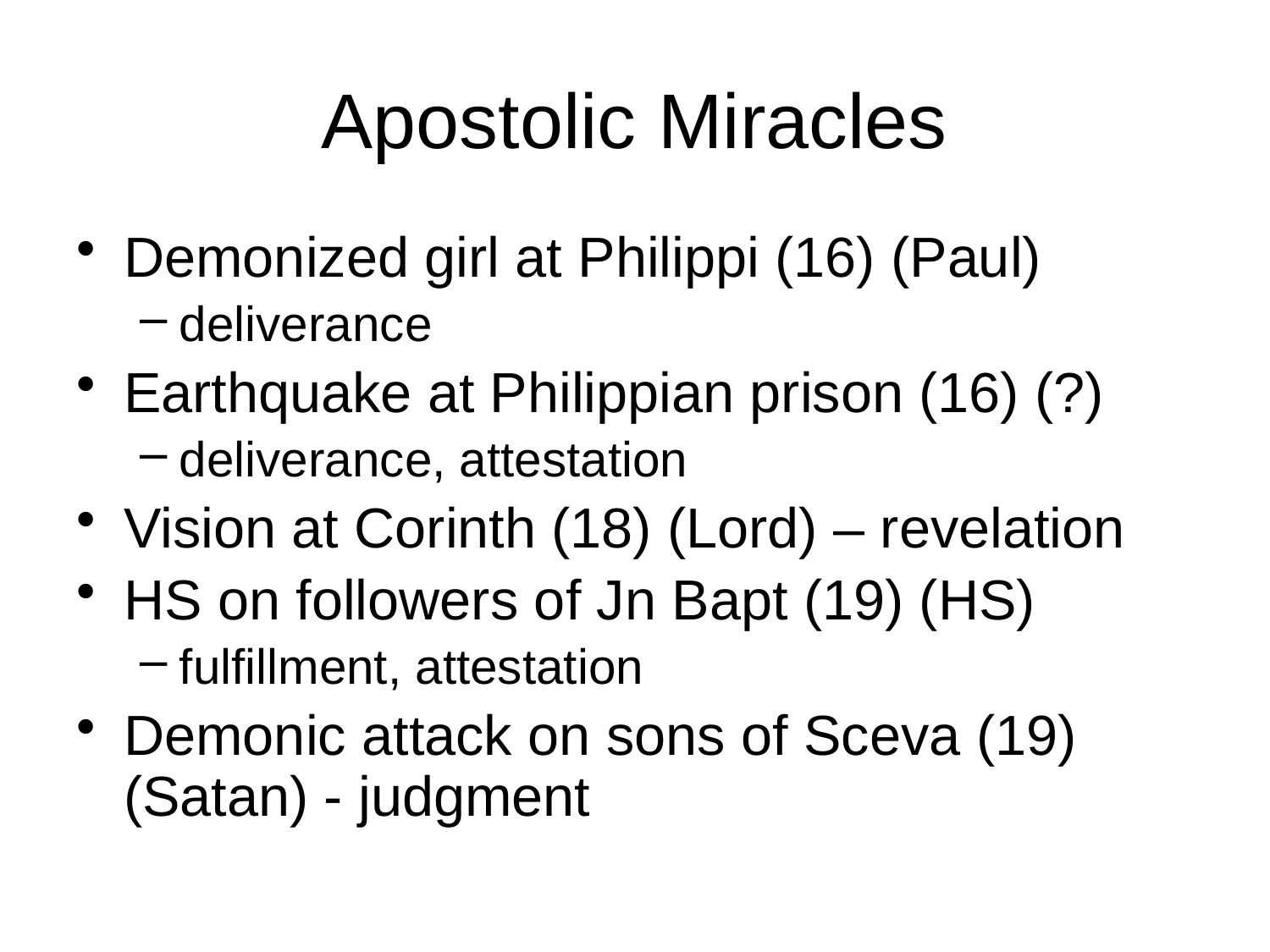

# Apostolic Miracles
Demonized girl at Philippi (16) (Paul)
deliverance
Earthquake at Philippian prison (16) (?)
deliverance, attestation
Vision at Corinth (18) (Lord) – revelation
HS on followers of Jn Bapt (19) (HS)
fulfillment, attestation
Demonic attack on sons of Sceva (19) (Satan) - judgment